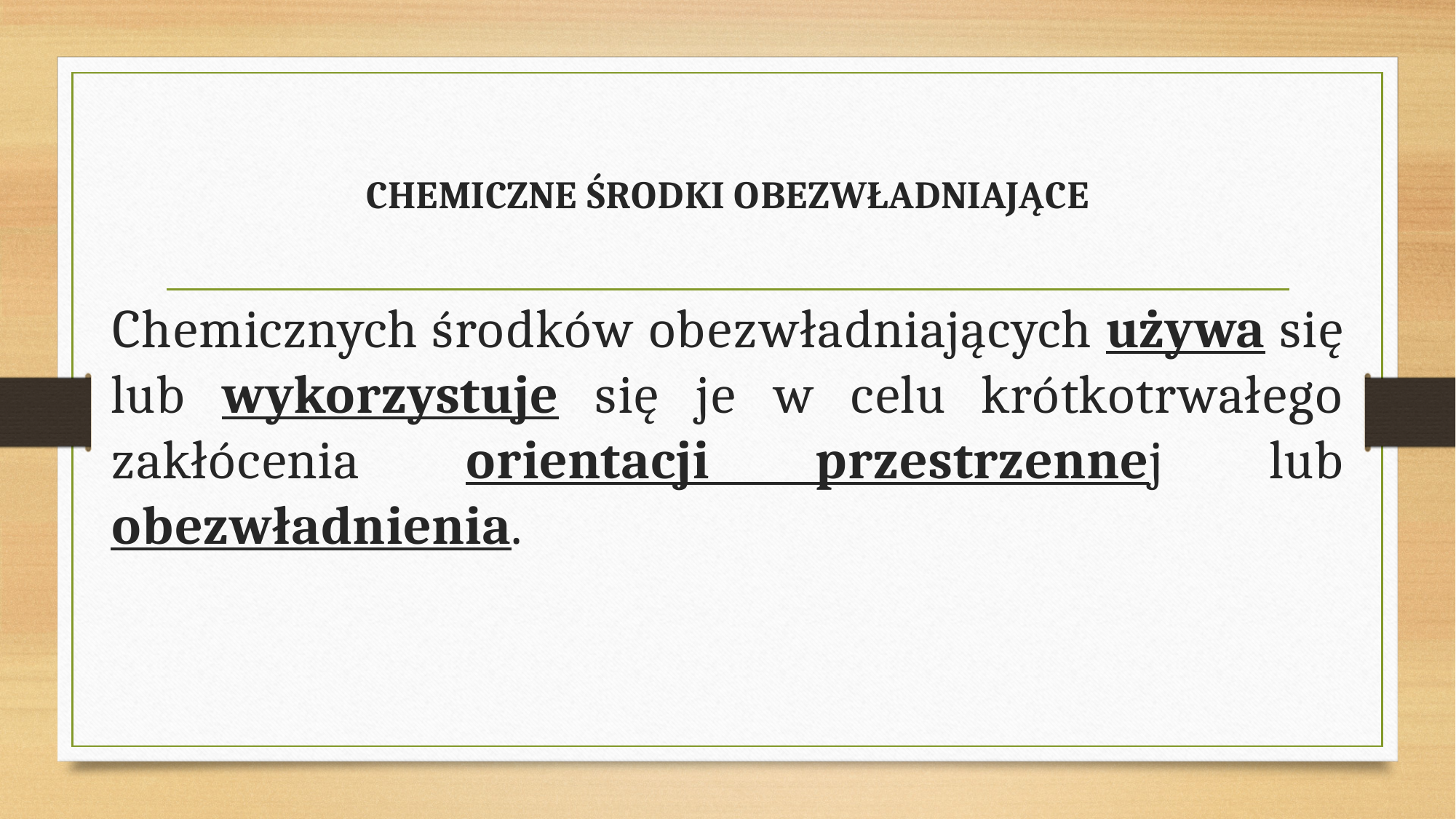

# CHEMICZNE ŚRODKI OBEZWŁADNIAJĄCE
Chemicznych środków obezwładniających używa się lub wykorzystuje się je w celu krótkotrwałego zakłócenia orientacji przestrzennej lub obezwładnienia.